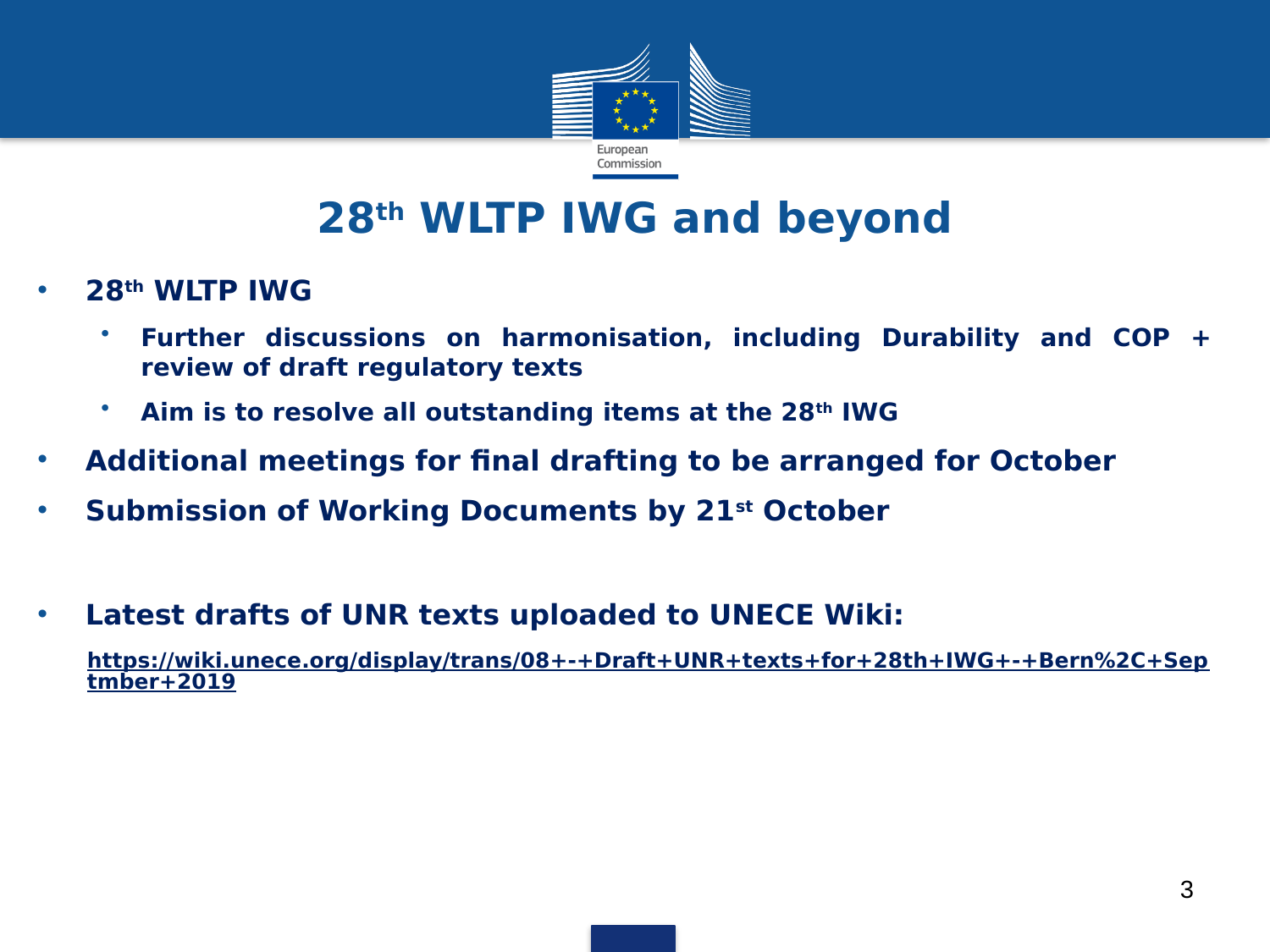

# 28th WLTP IWG and beyond
28th WLTP IWG
Further discussions on harmonisation, including Durability and COP + review of draft regulatory texts
Aim is to resolve all outstanding items at the 28th IWG
Additional meetings for final drafting to be arranged for October
Submission of Working Documents by 21st October

Latest drafts of UNR texts uploaded to UNECE Wiki:
https://wiki.unece.org/display/trans/08+-+Draft+UNR+texts+for+28th+IWG+-+Bern%2C+Septmber+2019

3